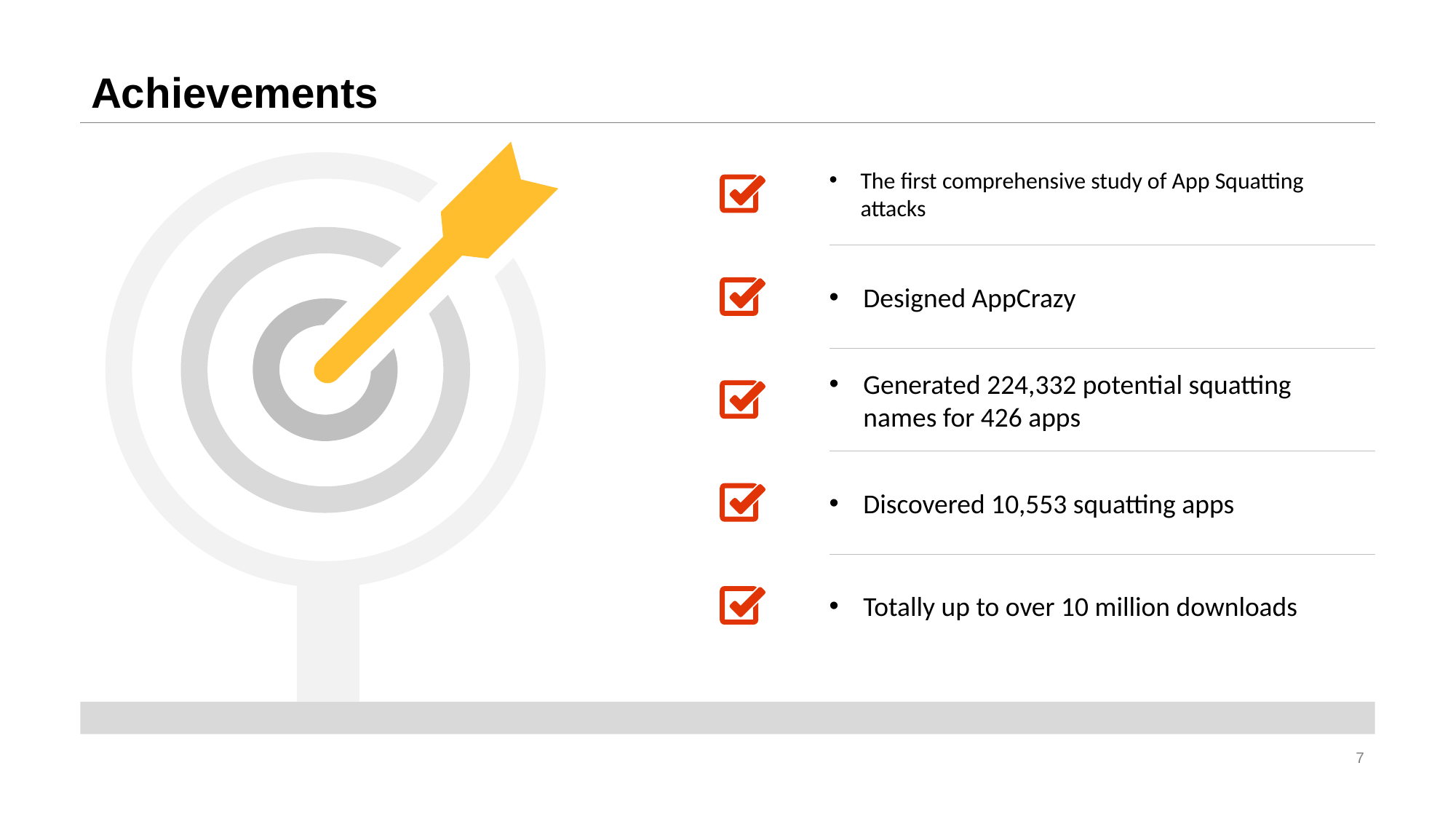

# Achievements

The first comprehensive study of App Squatting attacks

Designed AppCrazy

Generated 224,332 potential squatting names for 426 apps

Discovered 10,553 squatting apps
Totally up to over 10 million downloads
7